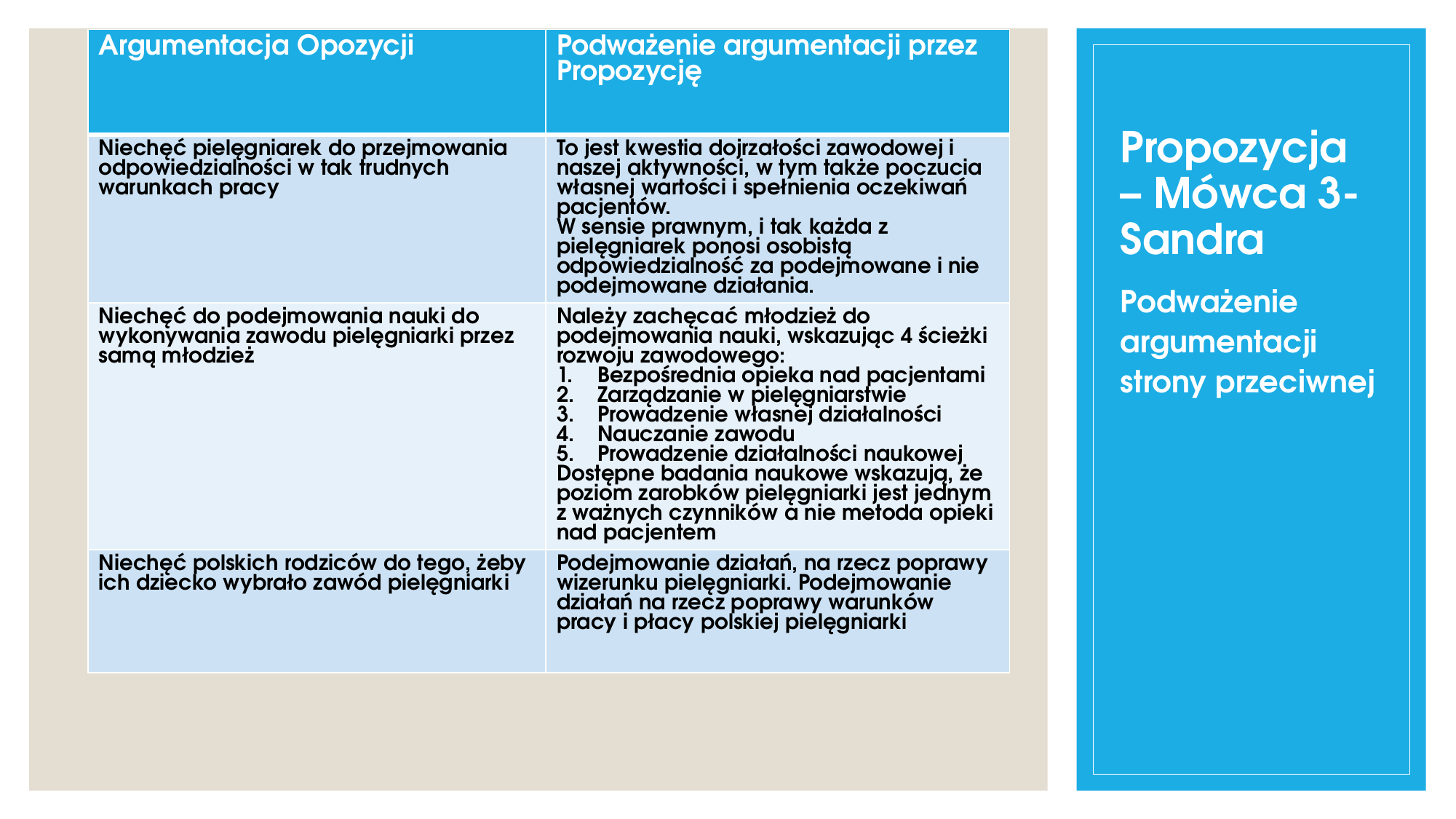

| Argumentacja Opozycji | Podważenie argumentacji przez Propozycję |
| --- | --- |
| Niechęć pielęgniarek do przejmowania odpowiedzialności w tak trudnych warunkach pracy | To jest kwestia dojrzałości zawodowej i naszej aktywności, w tym także poczucia własnej wartości i spełnienia oczekiwań pacjentów. W sensie prawnym, i tak każda z pielęgniarek ponosi osobistą odpowiedzialność za podejmowane i nie podejmowane działania. |
| Niechęć do podejmowania nauki do wykonywania zawodu pielęgniarki przez samą młodzież | Należy zachęcać młodzież do podejmowania nauki, wskazując 4 ścieżki rozwoju zawodowego: Bezpośrednia opieka nad pacjentami Zarządzanie w pielęgniarstwie Prowadzenie własnej działalności Nauczanie zawodu Prowadzenie działalności naukowej Dostępne badania naukowe wskazują, że poziom zarobków pielęgniarki jest jednym z ważnych czynników a nie metoda opieki nad pacjentem |
| Niechęć polskich rodziców do tego, żeby ich dziecko wybrało zawód pielęgniarki | Podejmowanie działań, na rzecz poprawy wizerunku pielęgniarki. Podejmowanie działań na rzecz poprawy warunków pracy i płacy polskiej pielęgniarki |
# Propozycja  – Mówca 3- Sandra
Podważenie argumentacji strony przeciwnej